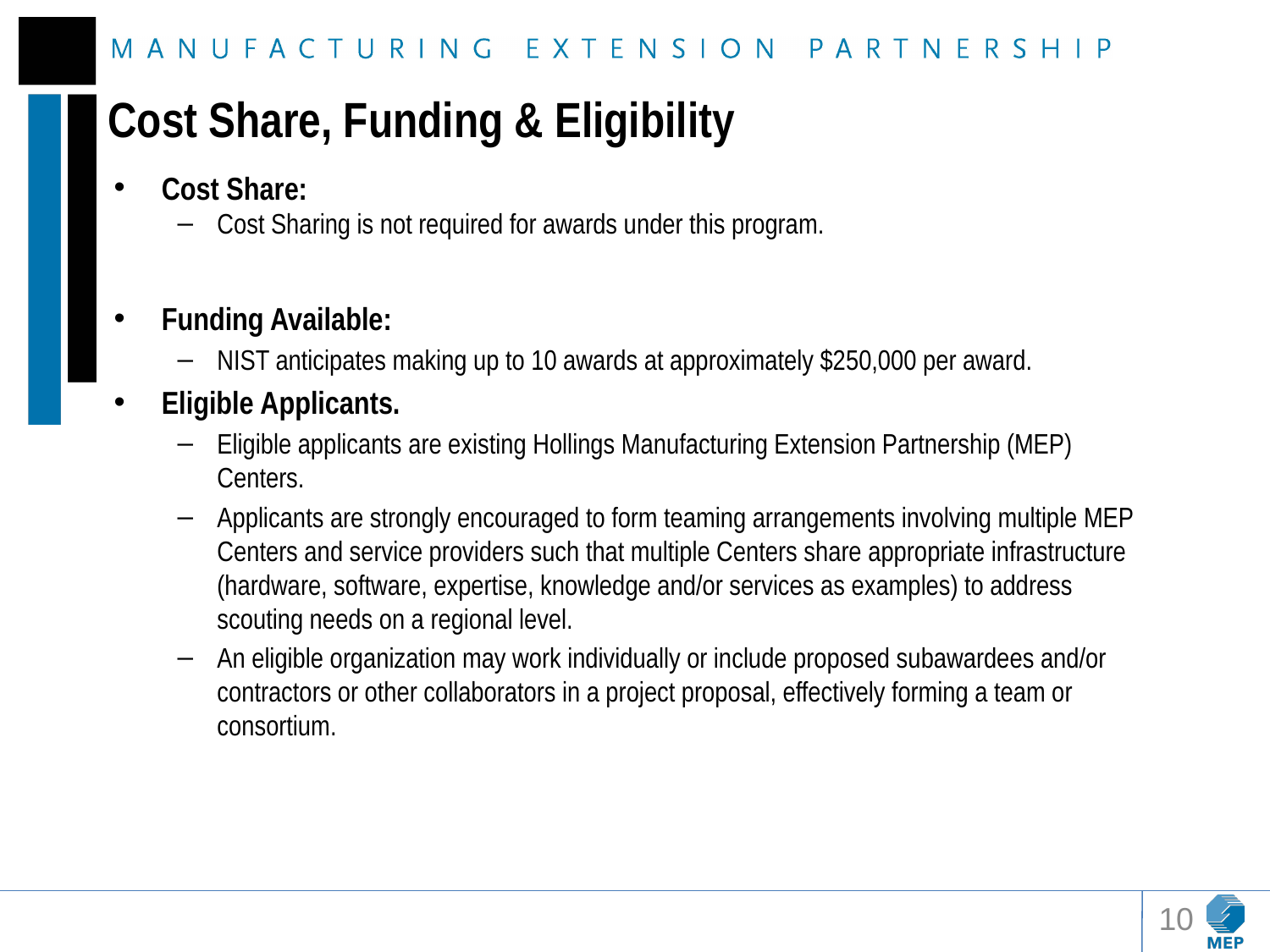

# Cost Share, Funding & Eligibility
Cost Share:
Cost Sharing is not required for awards under this program.

Funding Available:
NIST anticipates making up to 10 awards at approximately $250,000 per award.
Eligible Applicants.
Eligible applicants are existing Hollings Manufacturing Extension Partnership (MEP) Centers.
Applicants are strongly encouraged to form teaming arrangements involving multiple MEP Centers and service providers such that multiple Centers share appropriate infrastructure (hardware, software, expertise, knowledge and/or services as examples) to address scouting needs on a regional level.
An eligible organization may work individually or include proposed subawardees and/or contractors or other collaborators in a project proposal, effectively forming a team or consortium.
10